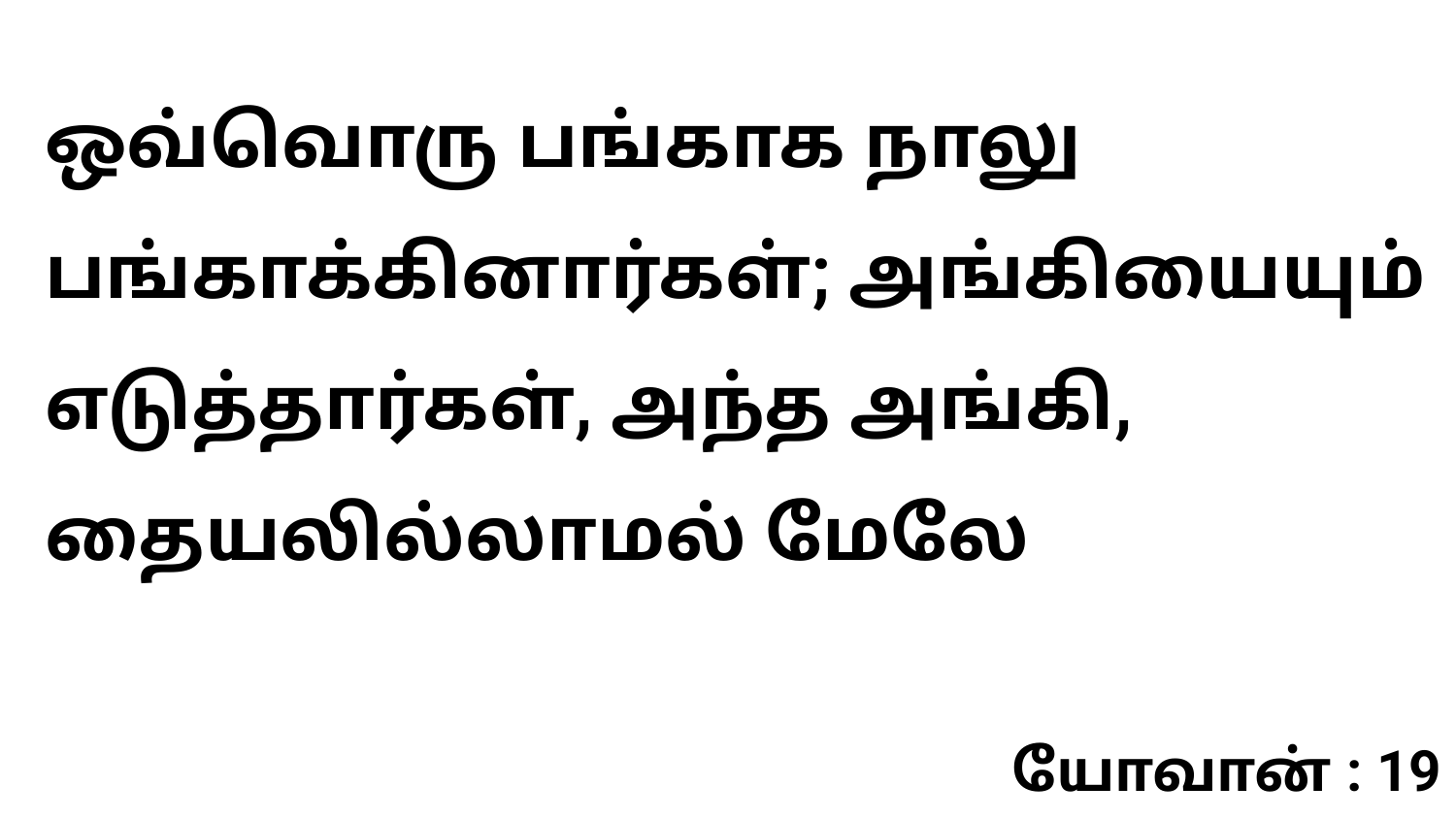

ஒவ்வொரு பங்காக நாலு பங்காக்கினார்கள்; அங்கியையும் எடுத்தார்கள், அந்த அங்கி, தையலில்லாமல் மேலே
யோவான் : 19